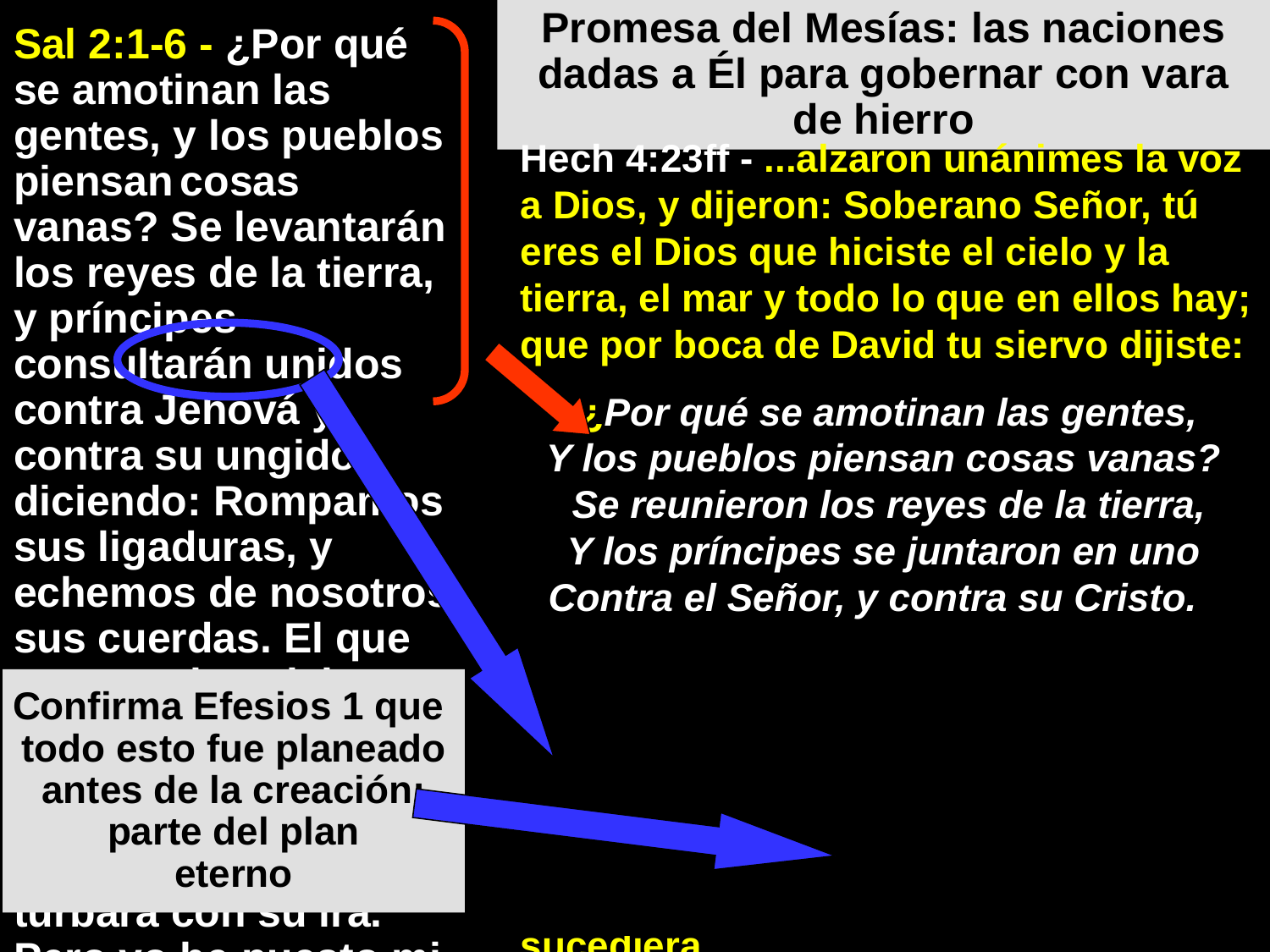

Promesa del Mesías: las naciones dadas a Él para gobernar con vara de hierro
Sal 2:1-6 - ¿Por qué se amotinan las gentes, y los pueblos piensan cosas vanas? Se levantarán los reyes de la tierra, y príncipes consultarán unidos contra Jehová y contra su ungido, diciendo: Rompamos sus ligaduras, y echemos de nosotros sus cuerdas. El que mora en los cielos se reirá; El Señor se burlará de ellos. Luego hablará a ellos en su furor, y los turbará con su ira. Pero yo he puesto mi rey sobre Sion, mi santo monte.

Hech 4:23ff - ...alzaron unánimes la voz a Dios, y dijeron: Soberano Señor, tú eres el Dios que hiciste el cielo y la tierra, el mar y todo lo que en ellos hay; que por boca de David tu siervo dijiste:

¿Por qué se amotinan las gentes,
Y los pueblos piensan cosas vanas?
Se reunieron los reyes de la tierra,
Y los príncipes se juntaron en uno
Contra el Señor, y contra su Cristo.

Porque verdaderamente se unieron en esta ciudad contra tu santo Hijo Jesús, a quien ungiste, Herodes y Poncio Pilato, con los gentiles y el pueblo de Israel, para hacer cuanto tu mano y tu consejo habían antes determinado que sucediera

Confirma Efesios 1 que
todo esto fue planeado
antes de la creación:
parte del plan
eterno